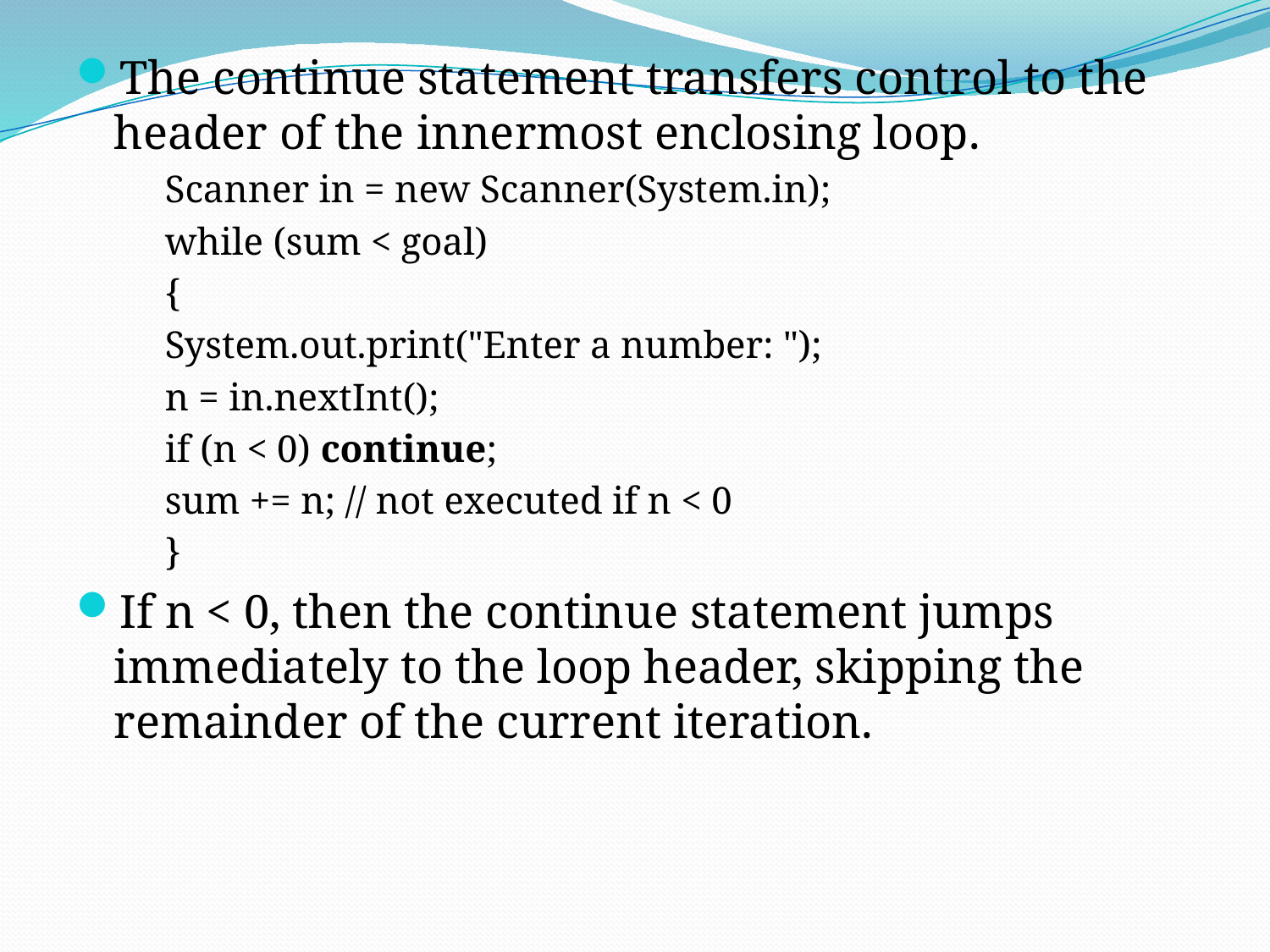

The continue statement transfers control to the header of the innermost enclosing loop.
Scanner in = new Scanner(System.in);
while (sum < goal)
{
System.out.print("Enter a number: ");
n = in.nextInt();
if (n < 0) continue;
sum += n; // not executed if n < 0
}
If n < 0, then the continue statement jumps immediately to the loop header, skipping the remainder of the current iteration.